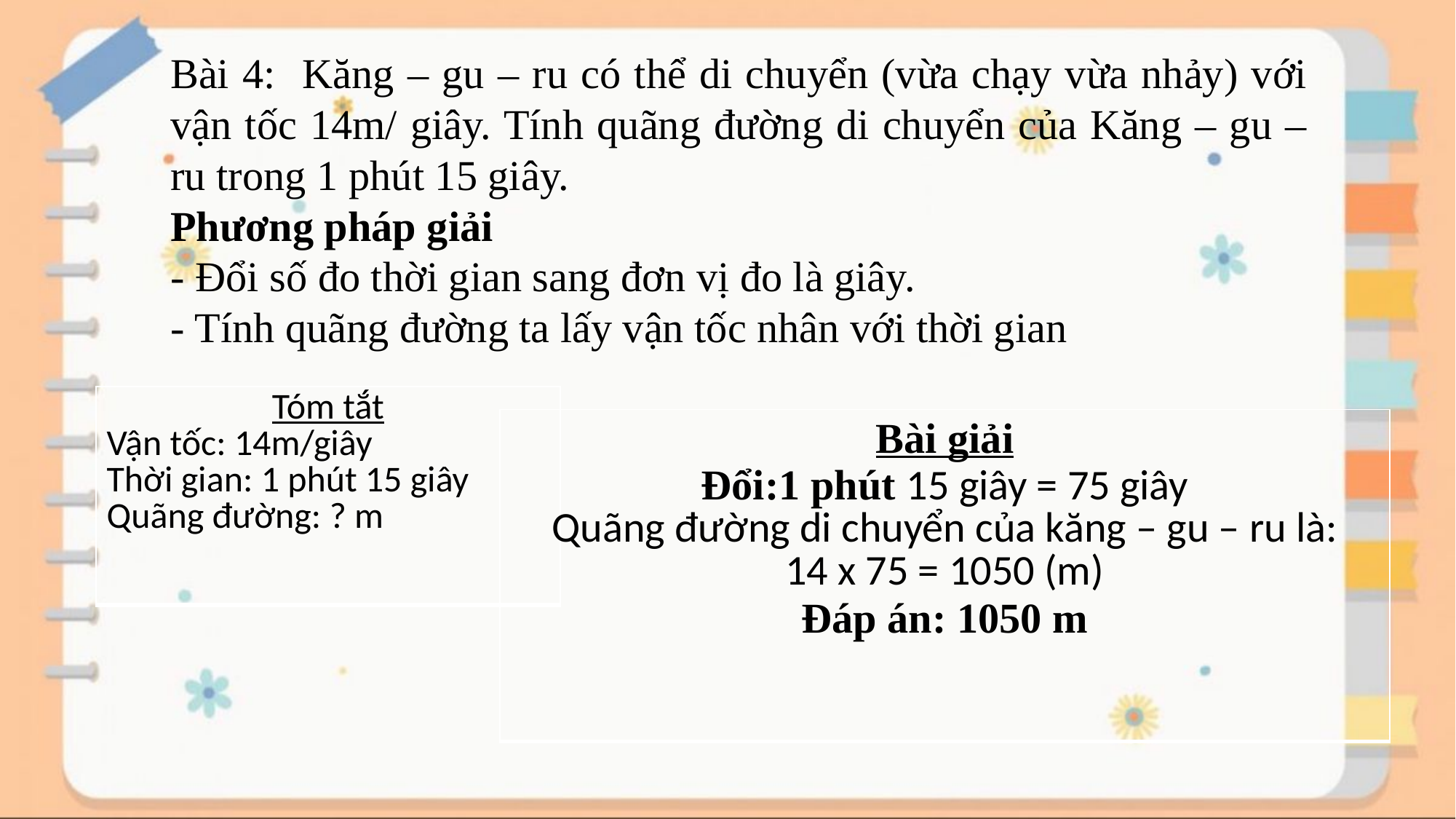

Bài 4:  Kăng – gu – ru có thể di chuyển (vừa chạy vừa nhảy) với vận tốc 14m/ giây. Tính quãng đường di chuyển của Kăng – gu – ru trong 1 phút 15 giây.
Phương pháp giải
- Đổi số đo thời gian sang đơn vị đo là giây.
- Tính quãng đường ta lấy vận tốc nhân với thời gian
| Tóm tắt Vận tốc: 14m/giây Thời gian: 1 phút 15 giây Quãng đường: ? m |
| --- |
| Bài giải Đổi:1 phút 15 giây = 75 giây Quãng đường di chuyển của kăng – gu – ru là: 14 x 75 = 1050 (m) Đáp án: 1050 m |
| --- |